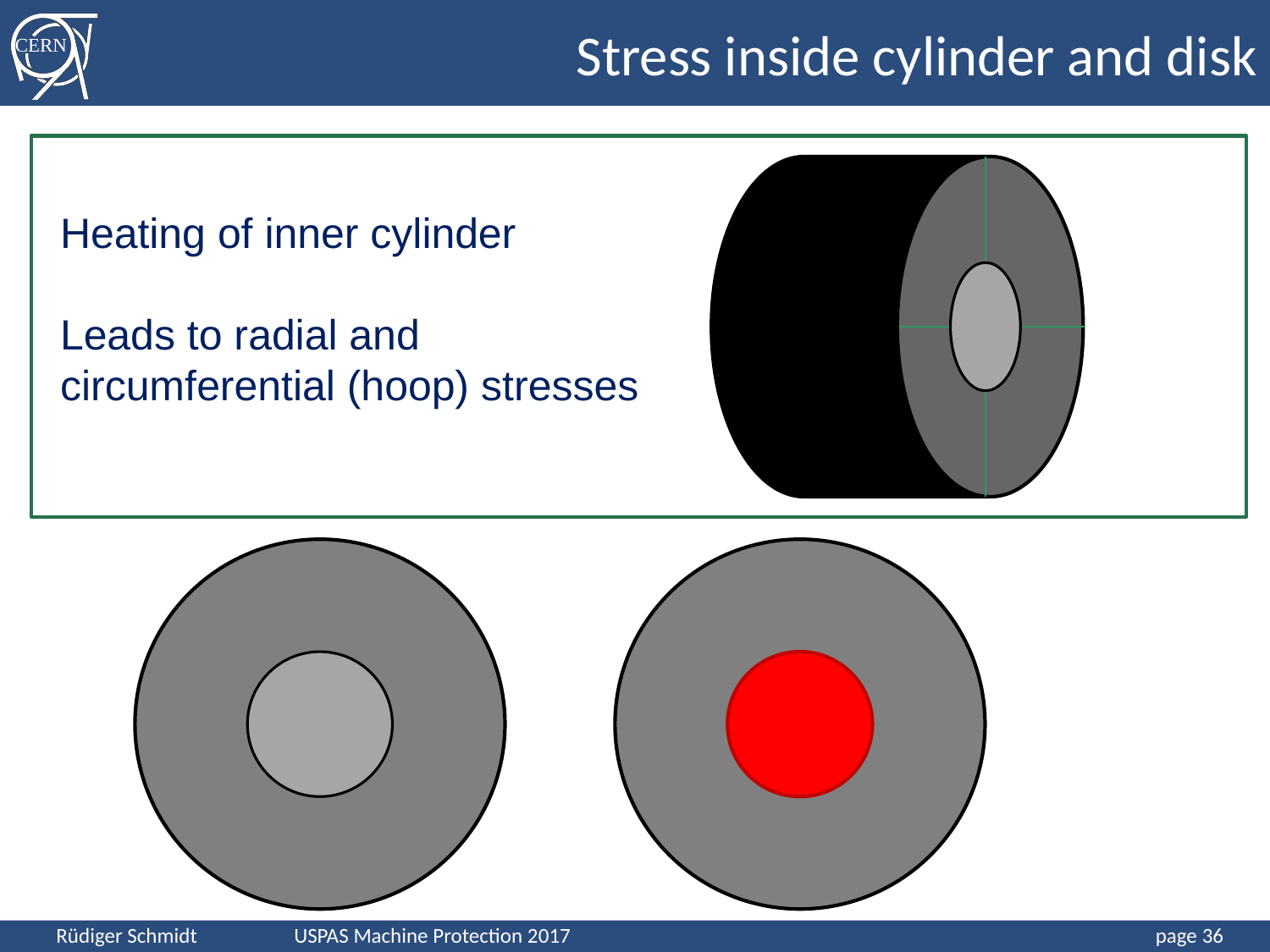

# Stress inside cylinder and disk

Heating of inner cylinder

Leads to radial and circumferential (hoop) stresses